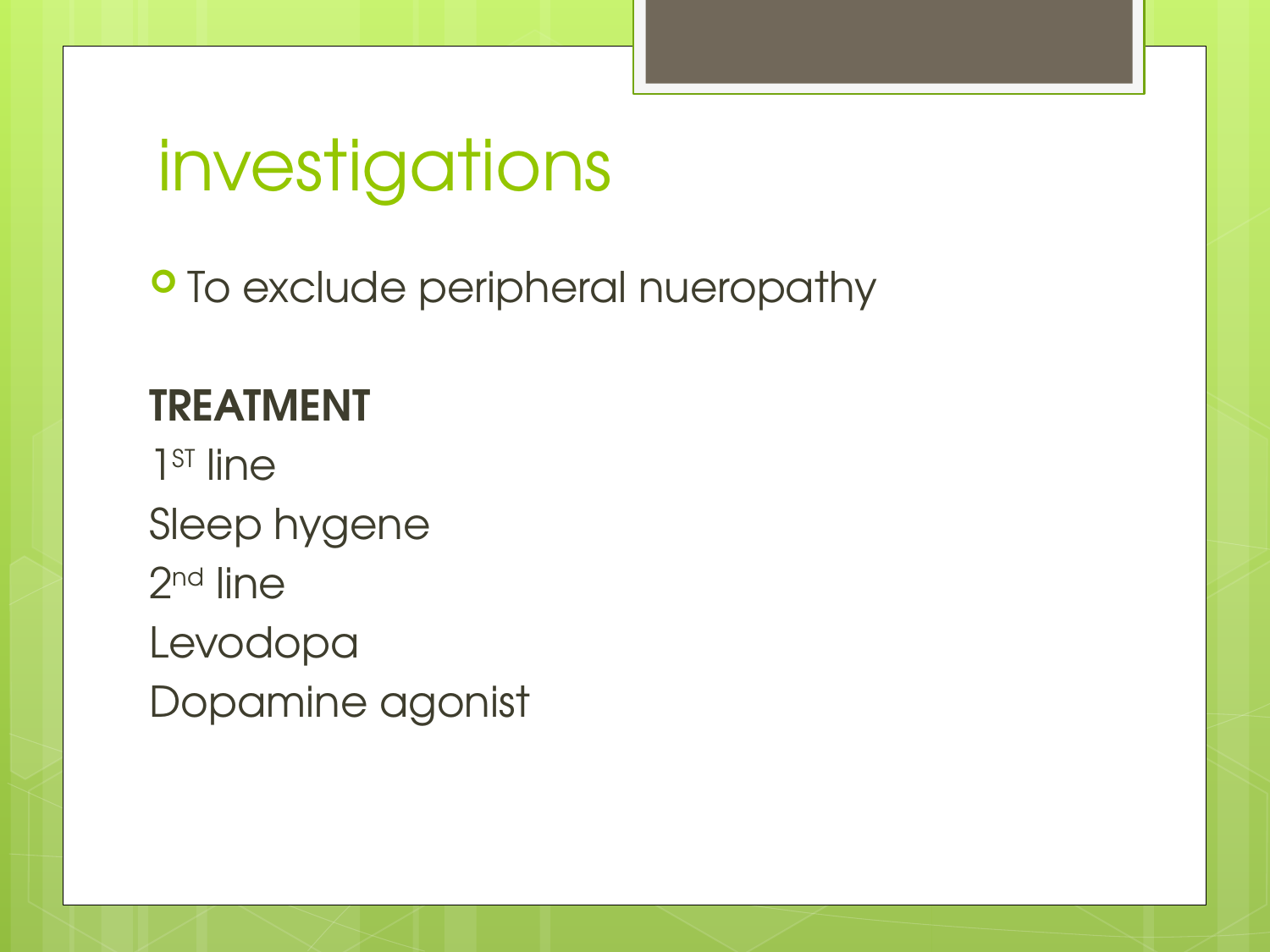

# investigations
To exclude peripheral nueropathy

TREATMENT
1ST line
Sleep hygene
2nd line
Levodopa
Dopamine agonist